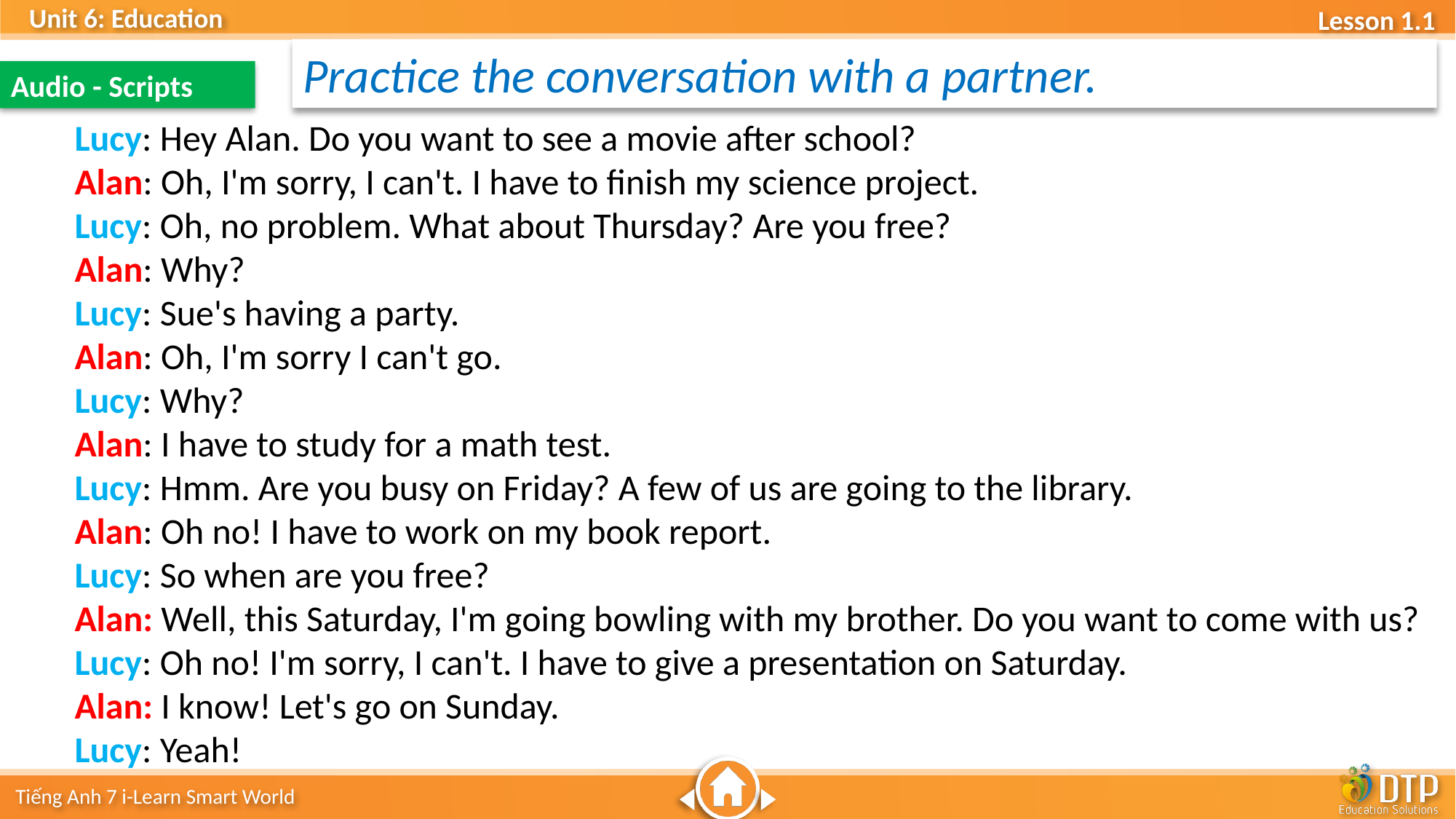

Practice the conversation with a partner.
Audio - Scripts
Lucy: Hey Alan. Do you want to see a movie after school?
Alan: Oh, I'm sorry, I can't. I have to finish my science project.
Lucy: Oh, no problem. What about Thursday? Are you free?
Alan: Why?
Lucy: Sue's having a party.
Alan: Oh, I'm sorry I can't go.
Lucy: Why?
Alan: I have to study for a math test.
Lucy: Hmm. Are you busy on Friday? A few of us are going to the library.
Alan: Oh no! I have to work on my book report.
Lucy: So when are you free?
Alan: Well, this Saturday, I'm going bowling with my brother. Do you want to come with us?
Lucy: Oh no! I'm sorry, I can't. I have to give a presentation on Saturday.
Alan: I know! Let's go on Sunday.
Lucy: Yeah!